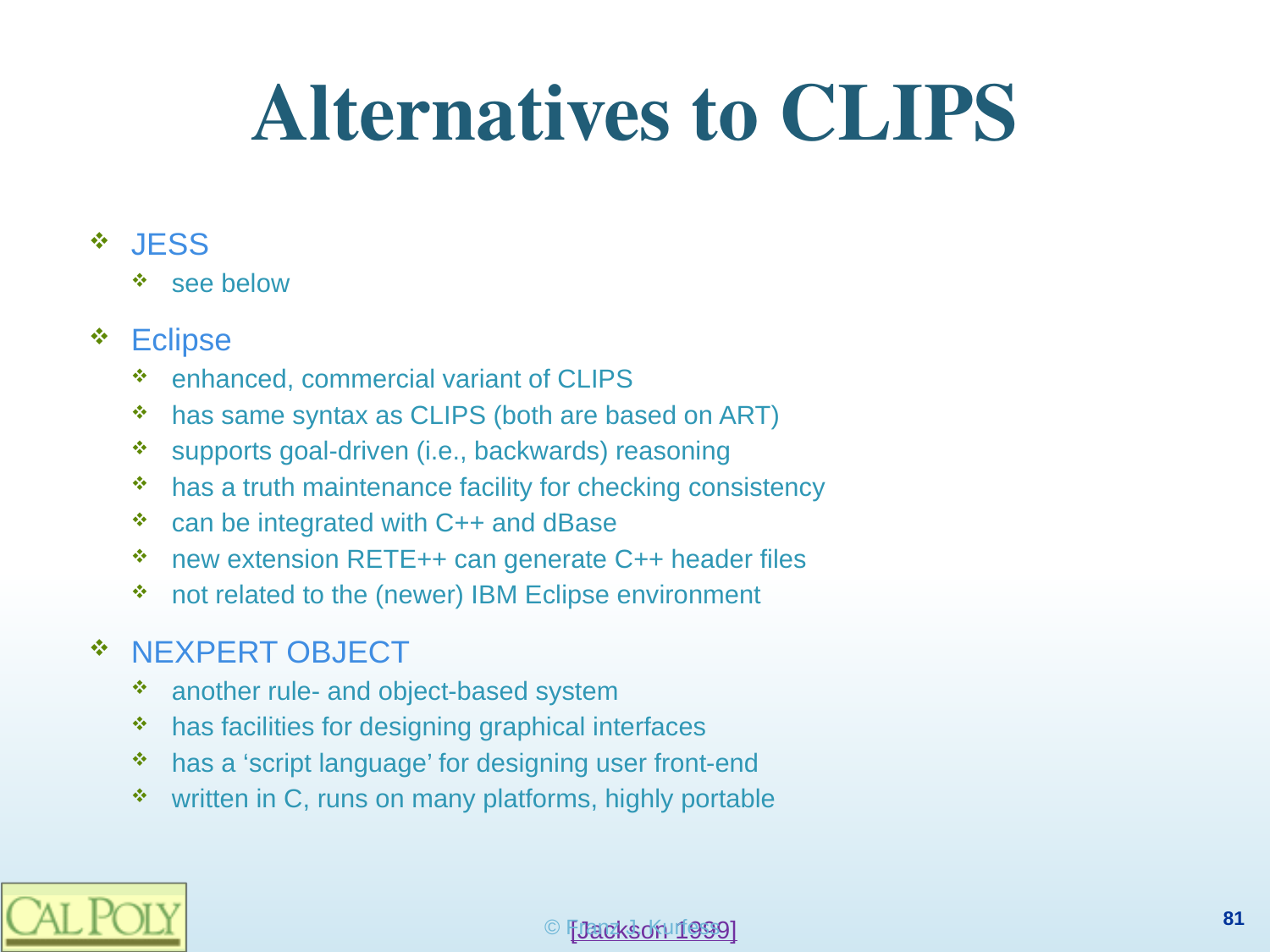

# Alternatives to CLIPS
JESS
see below
Eclipse
enhanced, commercial variant of CLIPS
has same syntax as CLIPS (both are based on ART)
supports goal-driven (i.e., backwards) reasoning
has a truth maintenance facility for checking consistency
can be integrated with C++ and dBase
new extension RETE++ can generate C++ header files
not related to the (newer) IBM Eclipse environment
NEXPERT OBJECT
another rule- and object-based system
has facilities for designing graphical interfaces
has a ‘script language’ for designing user front-end
written in C, runs on many platforms, highly portable
© Franz J. Kurfess
[Jackson 1999]